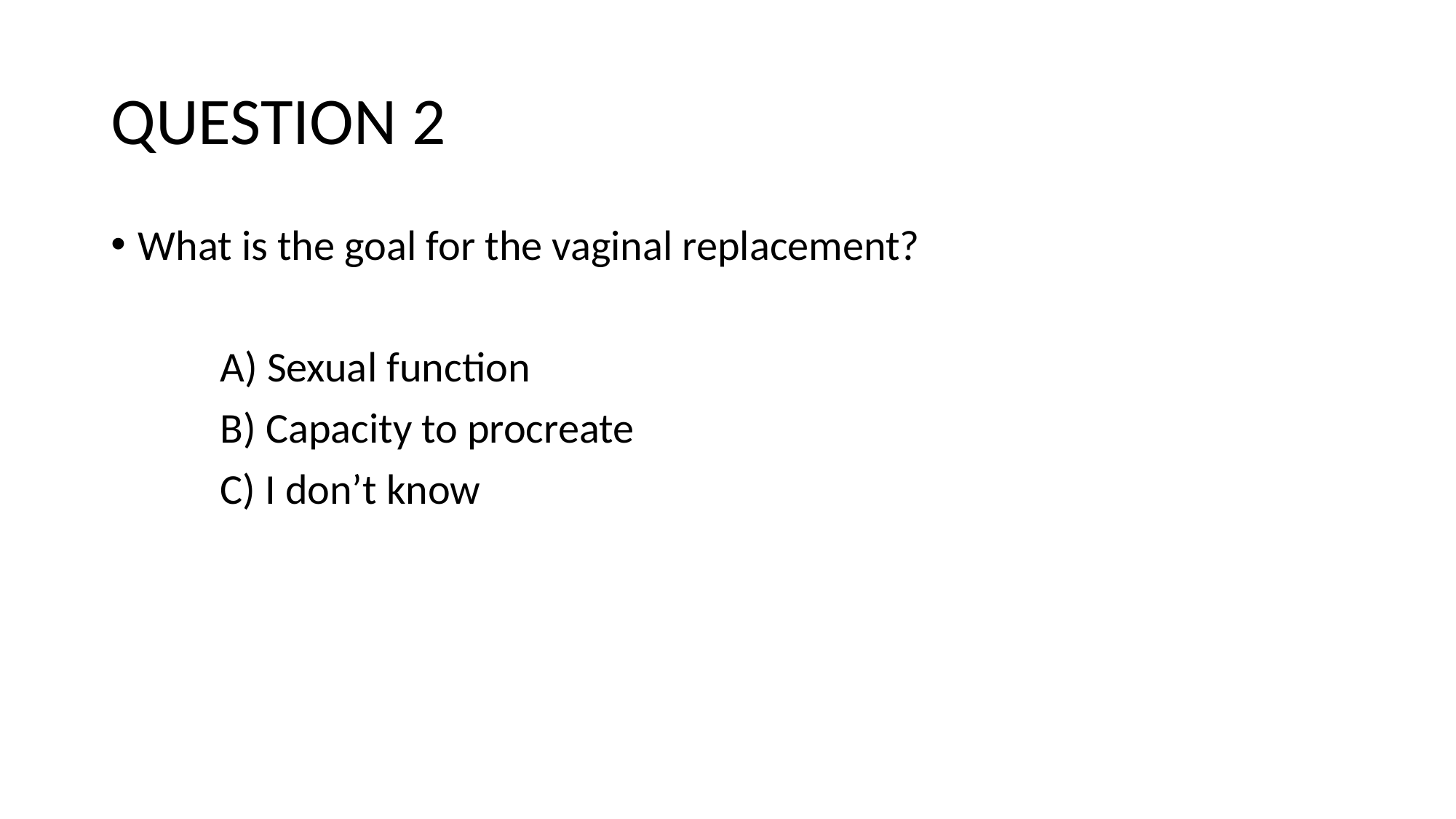

# QUESTION 2
What is the goal for the vaginal replacement?

	A) Sexual function
	B) Capacity to procreate
	C) I don’t know